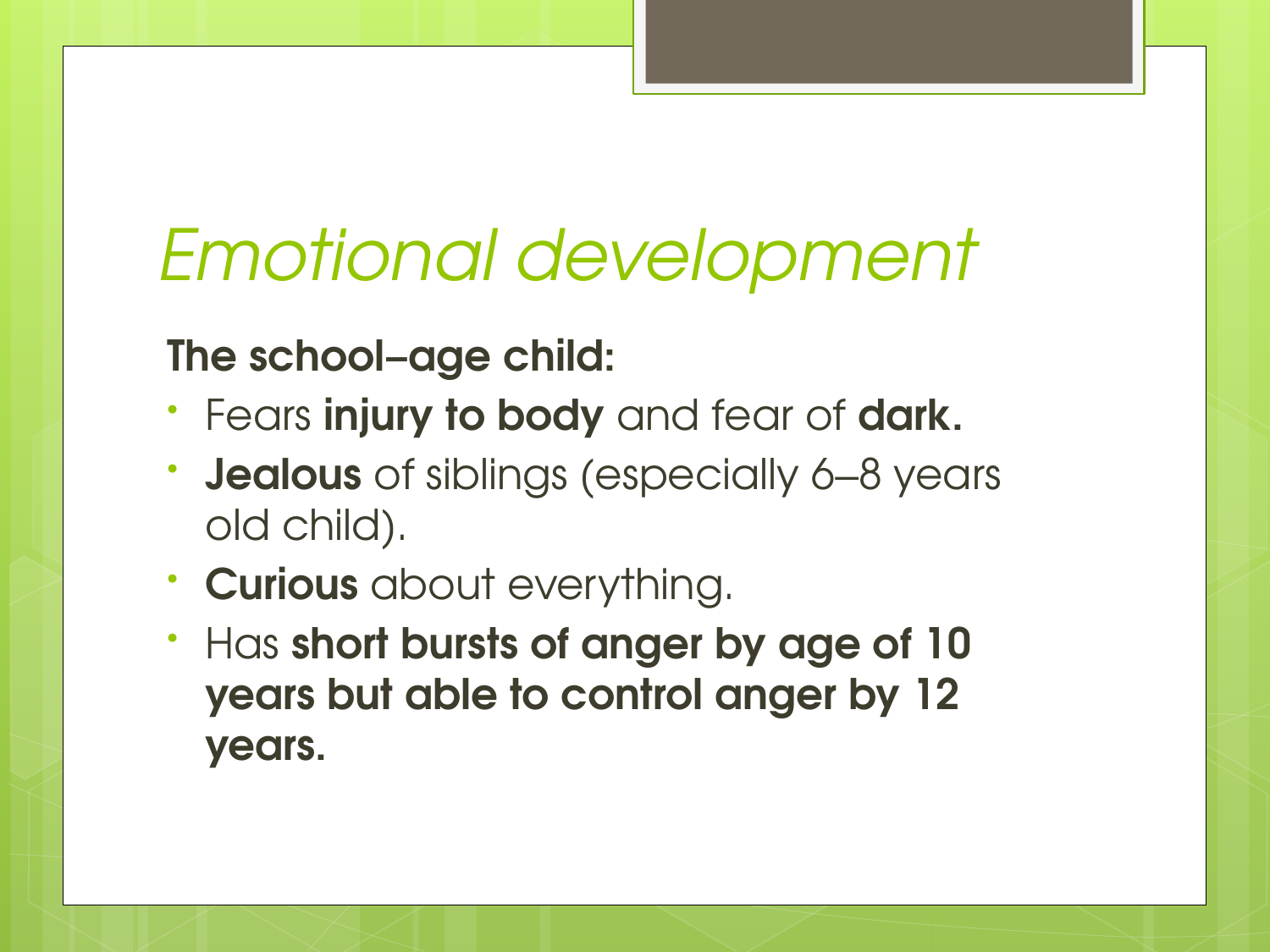

# Emotional development
The school–age child:
Fears injury to body and fear of dark.
Jealous of siblings (especially 6–8 years old child).
Curious about everything.
Has short bursts of anger by age of 10 years but able to control anger by 12 years.